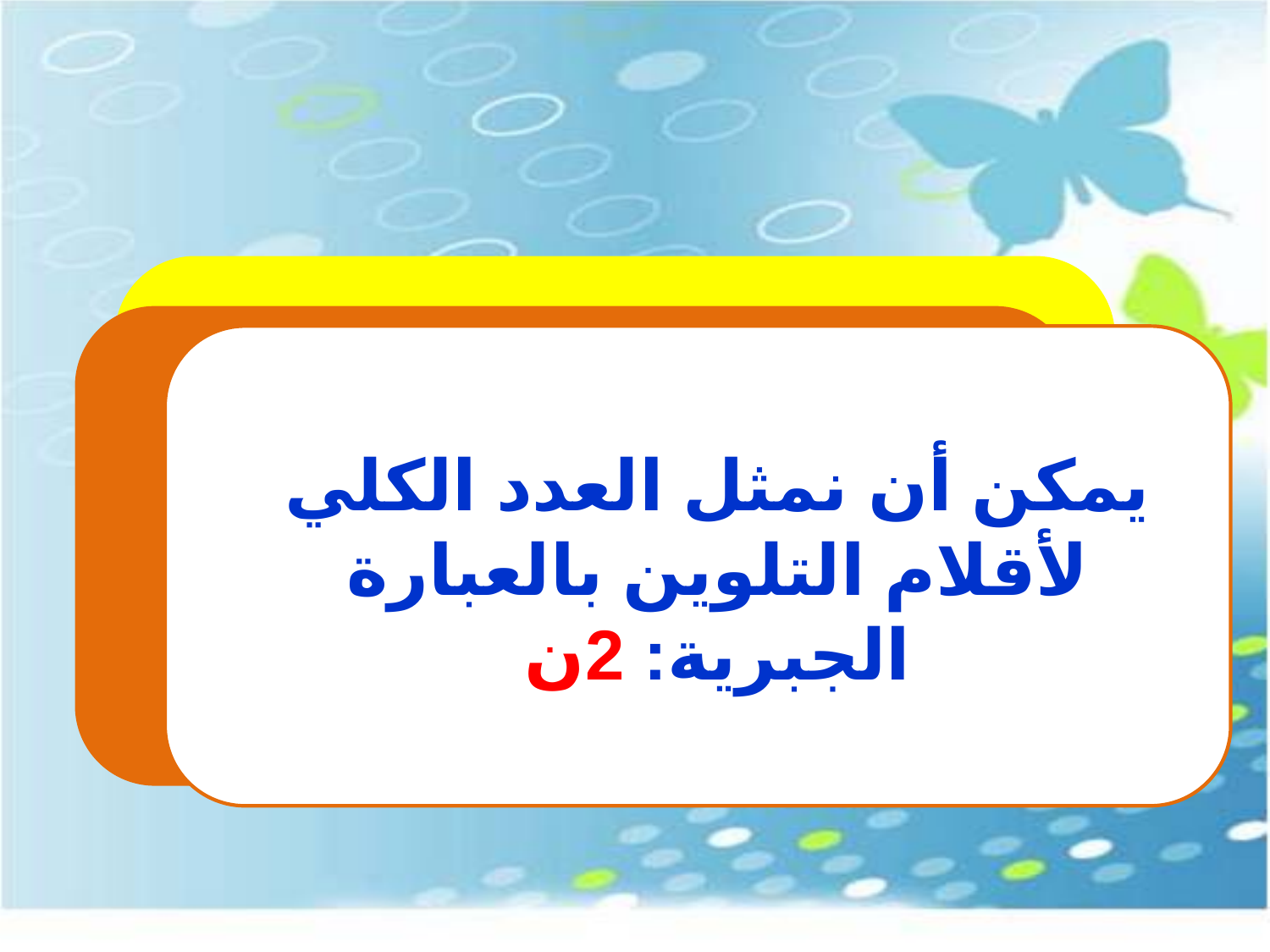

يمكن أن نمثل العدد الكلي لأقلام التلوين بالعبارة الجبرية: 2ن